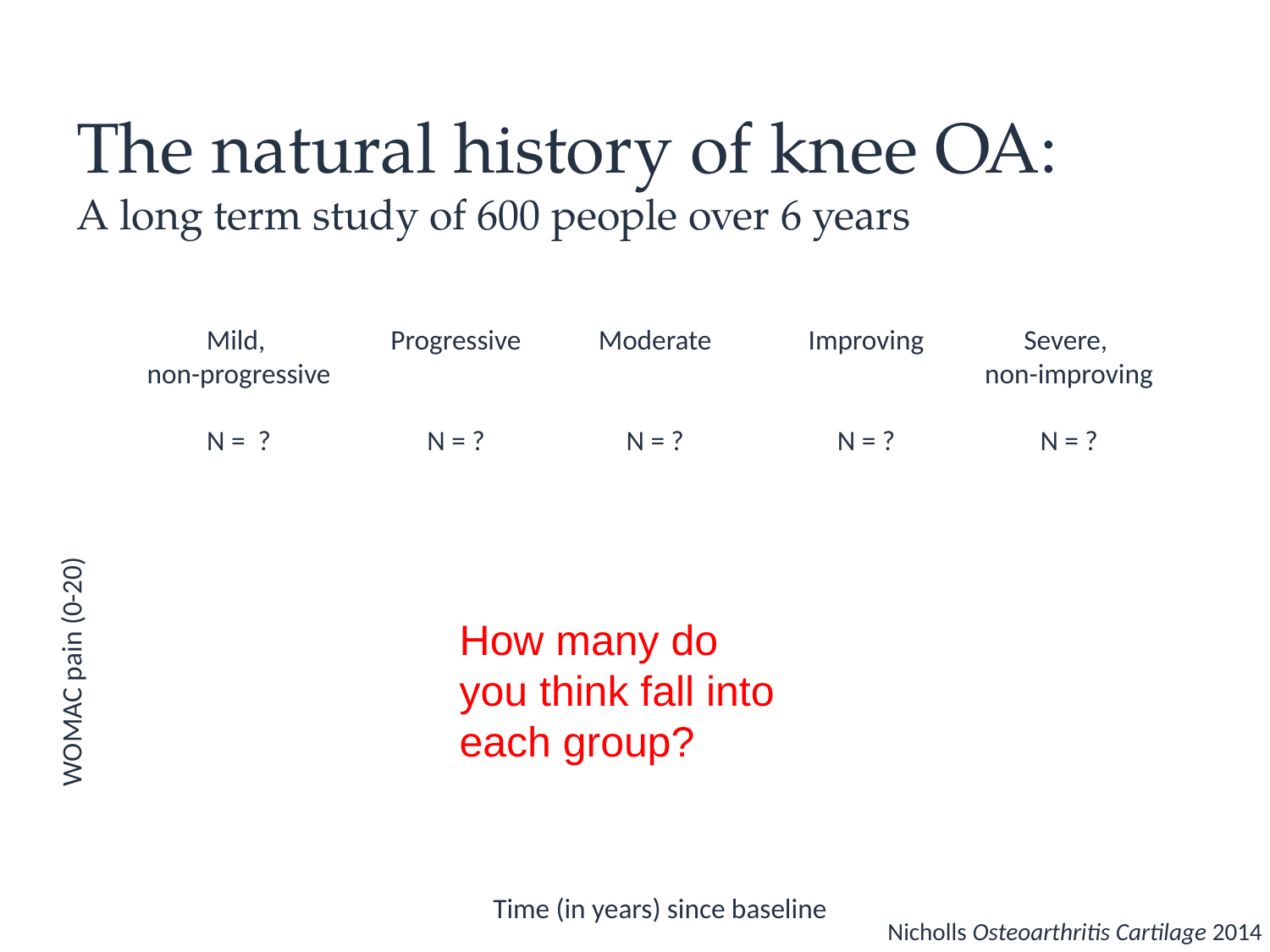

# The natural history of knee OA: A long term study of 600 people over 6 years
Mild,
non-progressive

N =  ?
Progressive

N = ?
Moderate

N = ?
Improving

N = ?
Severe,
non-improving

N = ?
WOMAC pain (0-20)
Time (in years) since baseline
How many do you think fall into each group?
Nicholls Osteoarthritis Cartilage 2014